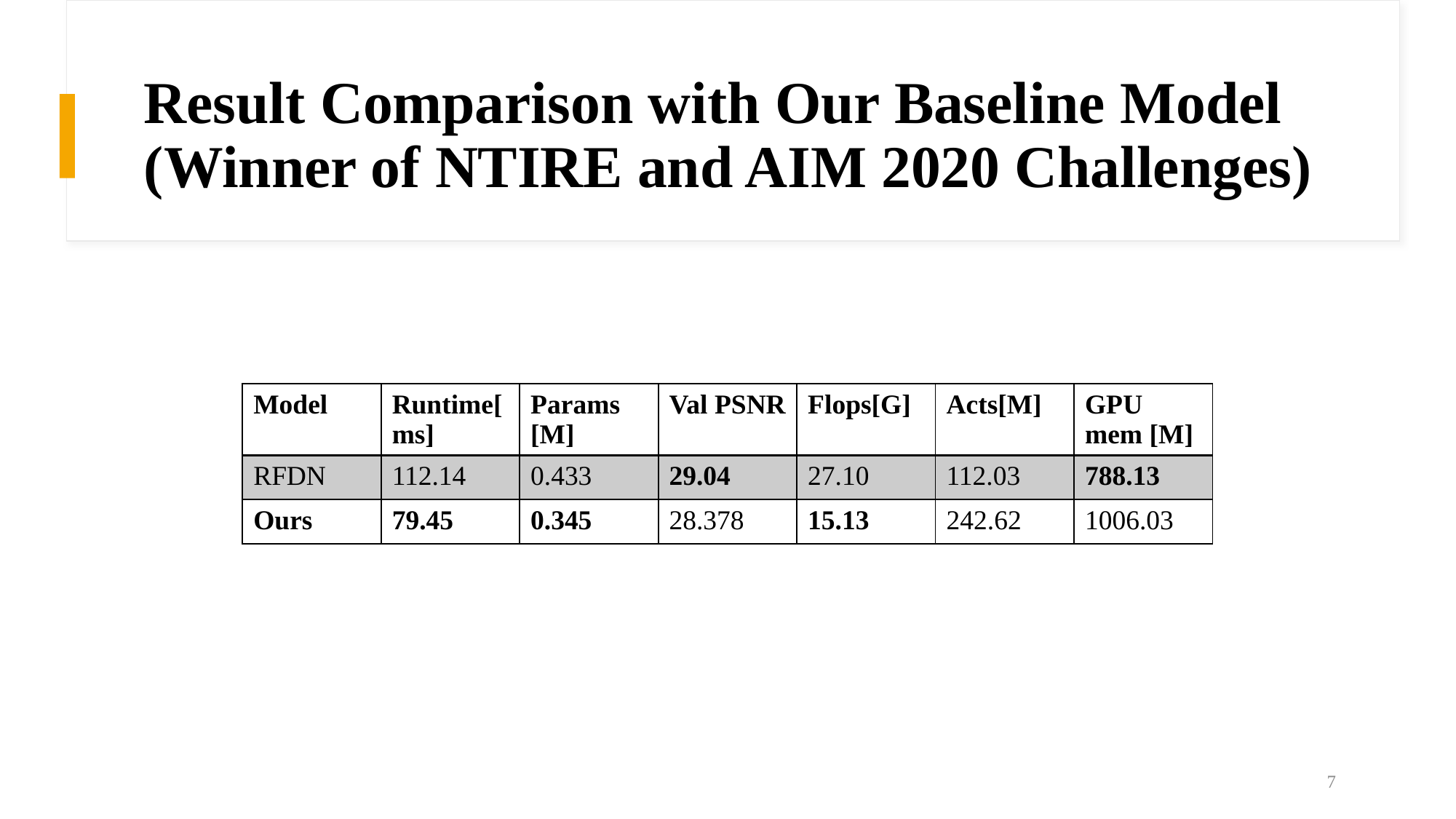

# Result Comparison with Our Baseline Model (Winner of NTIRE and AIM 2020 Challenges)
| Model | Runtime[ms] | Params [M] | Val PSNR | Flops[G] | Acts[M] | GPU mem [M] |
| --- | --- | --- | --- | --- | --- | --- |
| RFDN | 112.14 | 0.433 | 29.04 | 27.10 | 112.03 | 788.13 |
| Ours | 79.45 | 0.345 | 28.378 | 15.13 | 242.62 | 1006.03 |
7